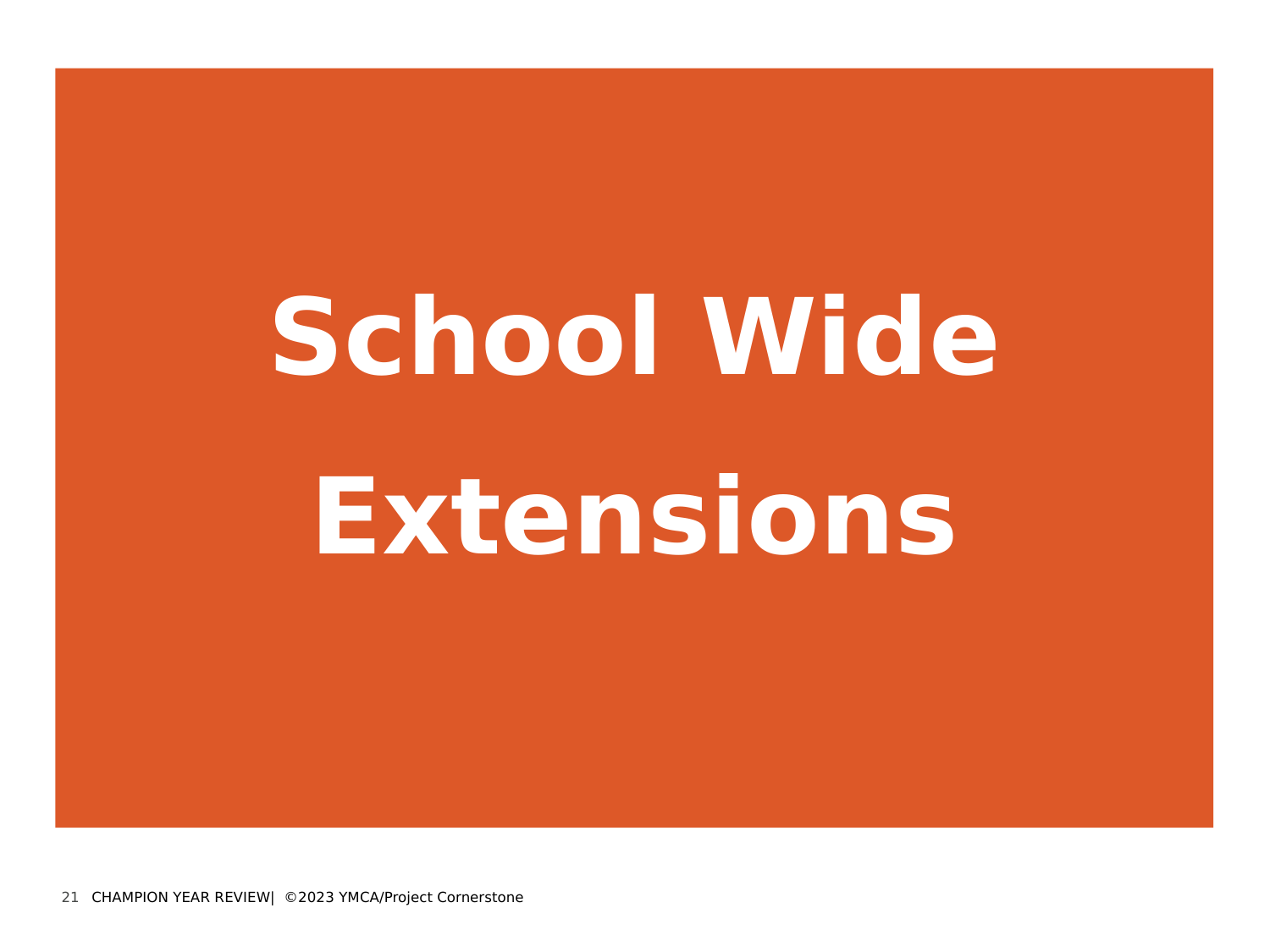

School Wide
Extensions
21
CHAMPION YEAR REVIEW|  ©2023 YMCA/Project Cornerstone